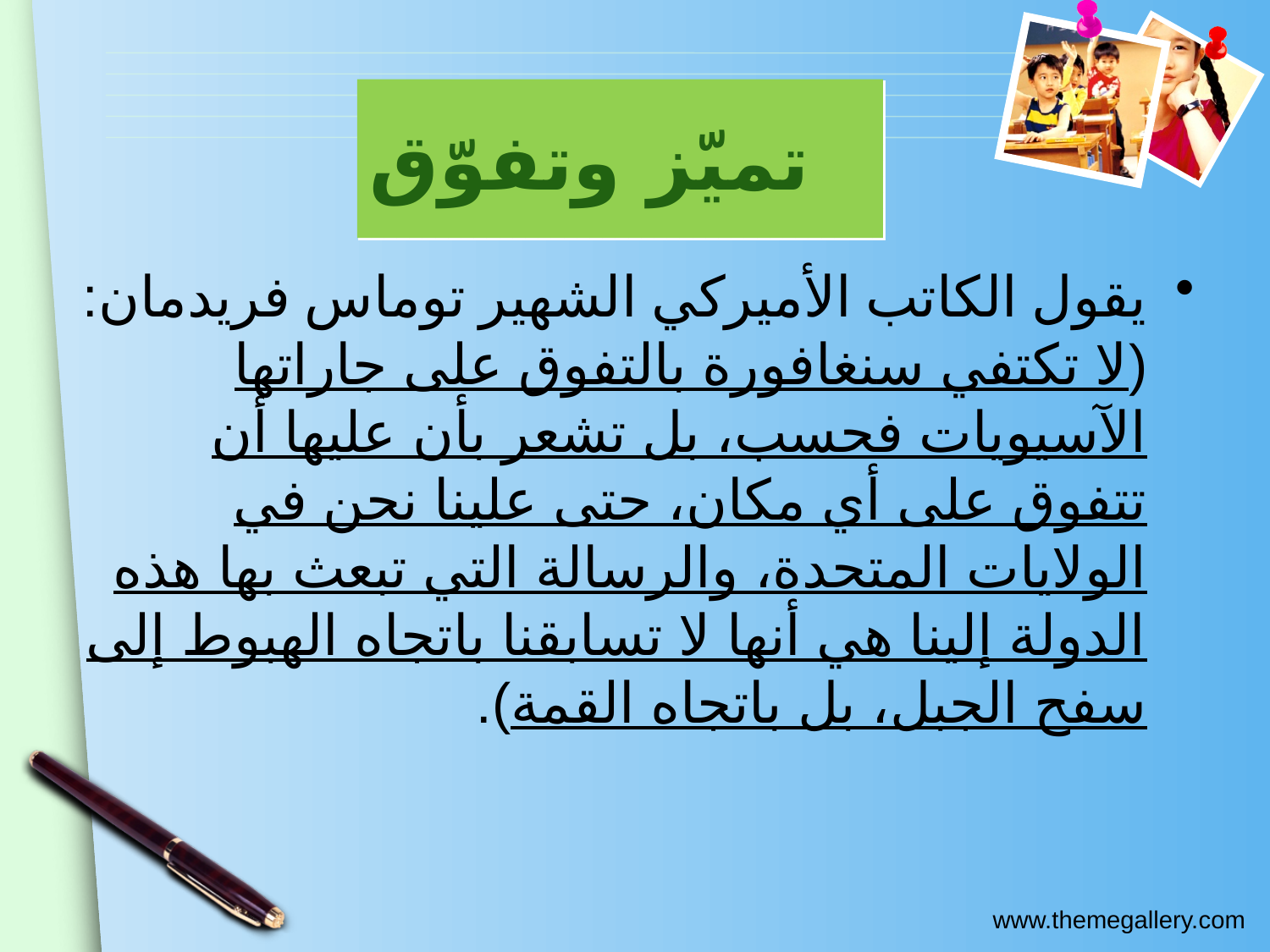

# تميّز وتفوّق
يقول الكاتب الأميركي الشهير توماس فريدمان: (لا تكتفي سنغافورة بالتفوق على جاراتها الآسيويات فحسب، بل تشعر بأن عليها أن تتفوق على أي مكان، حتى علينا نحن في الولايات المتحدة، والرسالة التي تبعث بها هذه الدولة إلينا هي أنها لا تسابقنا باتجاه الهبوط إلى سفح الجبل، بل باتجاه القمة).